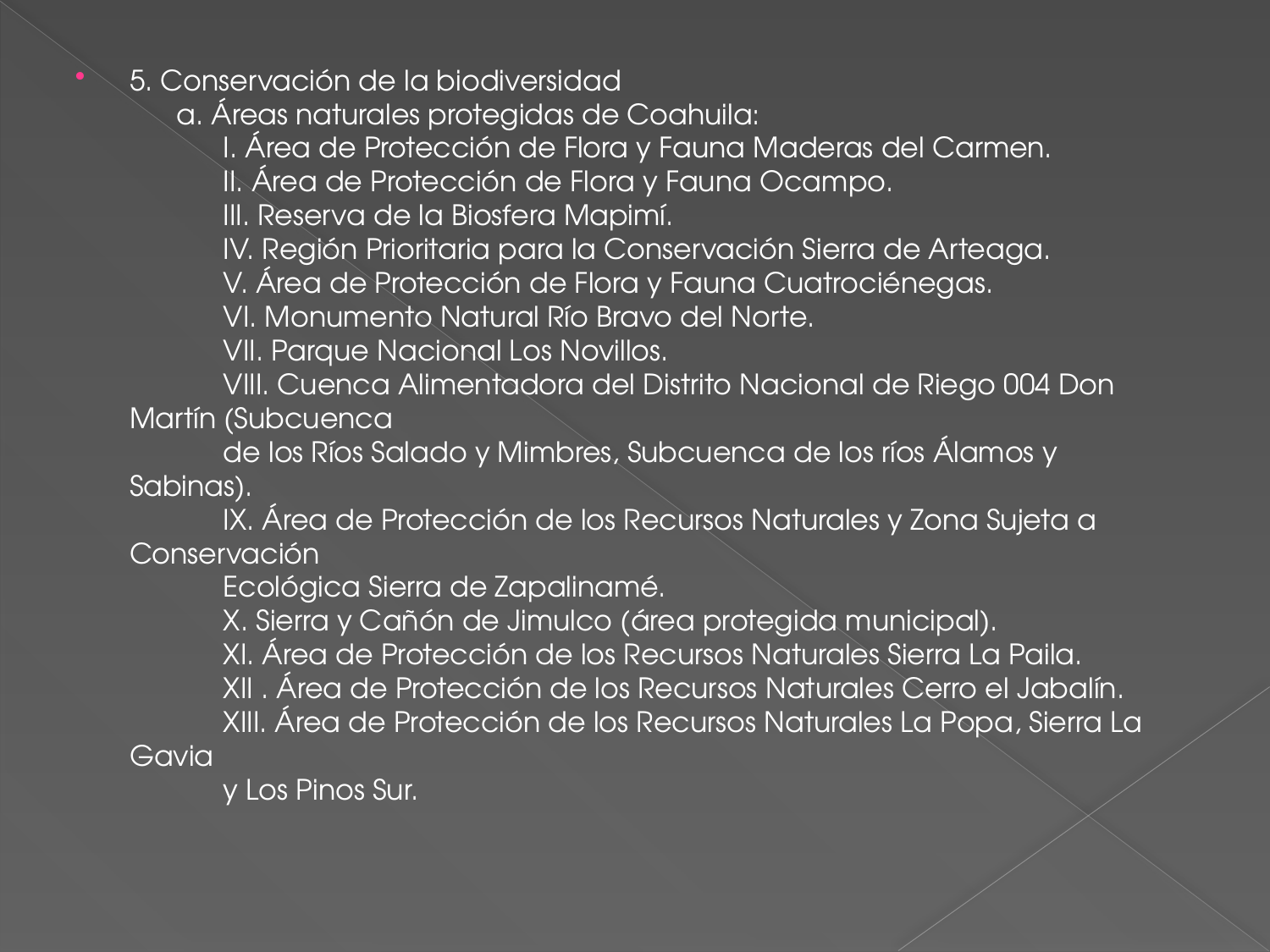

5. Conservación de la biodiversidad 
      a. Áreas naturales protegidas de Coahuila: 
            I. Área de Protección de Flora y Fauna Maderas del Carmen. 
            II. Área de Protección de Flora y Fauna Ocampo. 
            III. Reserva de la Biosfera Mapimí. 
            IV. Región Prioritaria para la Conservación Sierra de Arteaga. 
            V. Área de Protección de Flora y Fauna Cuatrociénegas. 
            VI. Monumento Natural Río Bravo del Norte. 
            VII. Parque Nacional Los Novillos.
            VIII. Cuenca Alimentadora del Distrito Nacional de Riego 004 Don Martín (Subcuenca
            de los Ríos Salado y Mimbres, Subcuenca de los ríos Álamos y Sabinas). 
            IX. Área de Protección de los Recursos Naturales y Zona Sujeta a Conservación
            Ecológica Sierra de Zapalinamé. 
            X. Sierra y Cañón de Jimulco (área protegida municipal). 
            XI. Área de Protección de los Recursos Naturales Sierra La Paila. 
            XII . Área de Protección de los Recursos Naturales Cerro el Jabalín. 
            XIII. Área de Protección de los Recursos Naturales La Popa, Sierra La Gavia
            y Los Pinos Sur.